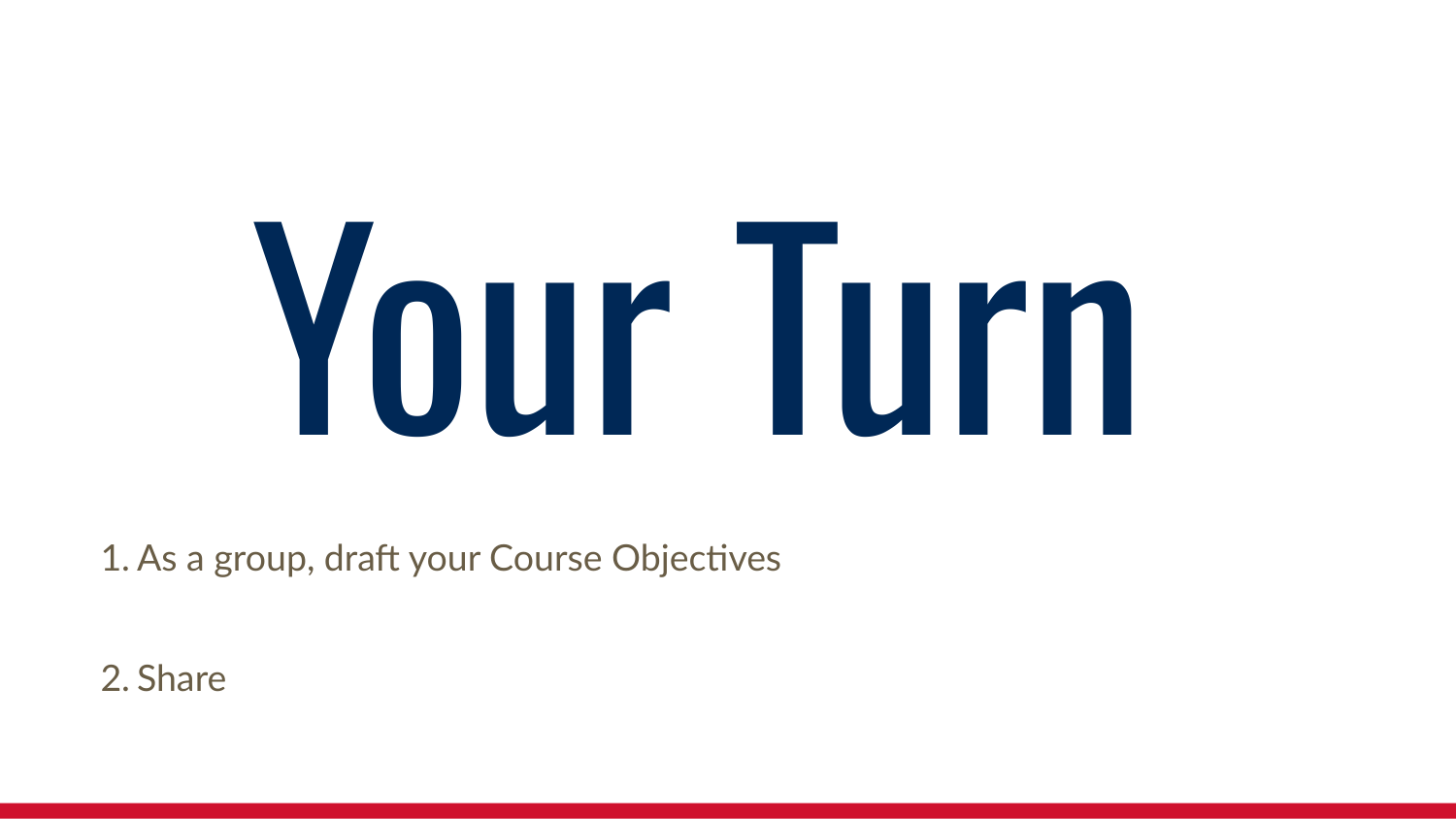

# Your Turn
As a group, draft your Course Objectives
Share